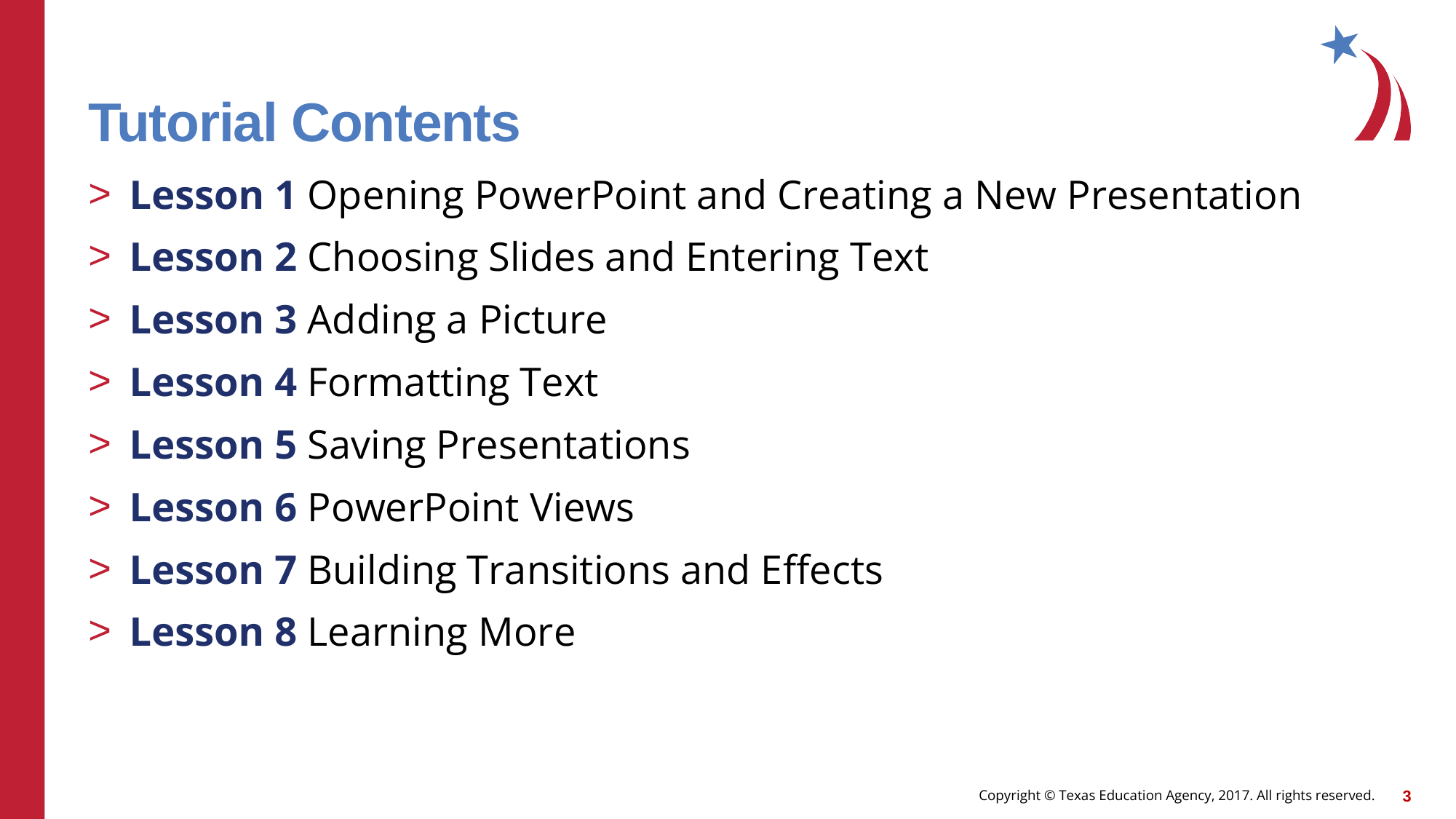

# Tutorial Contents
Lesson 1 Opening PowerPoint and Creating a New Presentation
Lesson 2 Choosing Slides and Entering Text
Lesson 3 Adding a Picture
Lesson 4 Formatting Text
Lesson 5 Saving Presentations
Lesson 6 PowerPoint Views
Lesson 7 Building Transitions and Effects
Lesson 8 Learning More